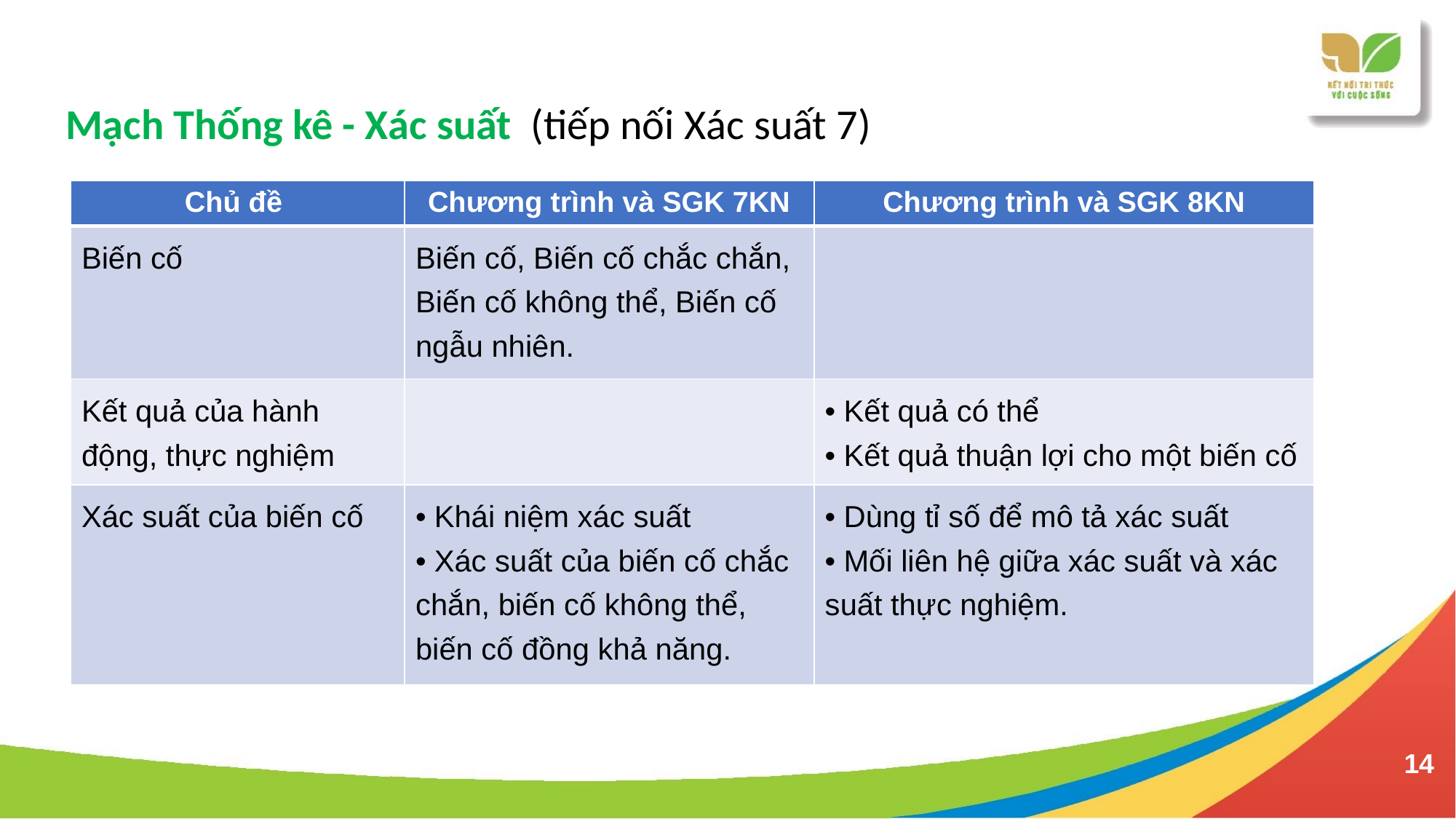

Mạch Thống kê - Xác suất  (tiếp nối Xác suất 7)
| Chủ đề | Chương trình và SGK 7KN | Chương trình và SGK 8KN |
| --- | --- | --- |
| Biến cố | Biến cố, Biến cố chắc chắn, Biến cố không thể, Biến cố ngẫu nhiên. |  |
| Kết quả của hành động, thực nghiệm |  | • Kết quả có thể • Kết quả thuận lợi cho một biến cố |
| Xác suất của biến cố | • Khái niệm xác suất • Xác suất của biến cố chắc chắn, biến cố không thể, biến cố đồng khả năng. | • Dùng tỉ số để mô tả xác suất • Mối liên hệ giữa xác suất và xác suất thực nghiệm. |